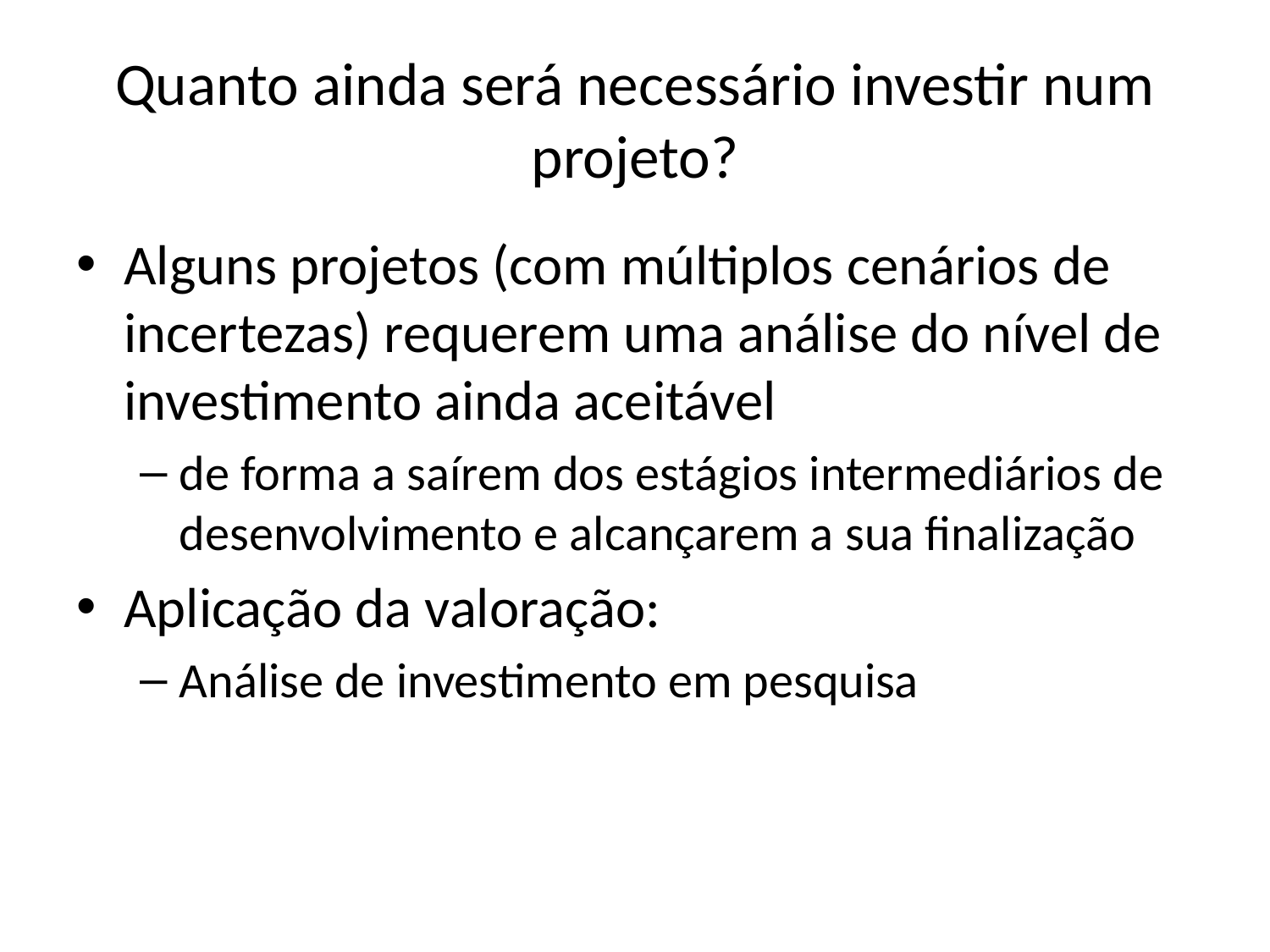

# Quanto ainda será necessário investir num projeto?
Alguns projetos (com múltiplos cenários de incertezas) requerem uma análise do nível de investimento ainda aceitável
de forma a saírem dos estágios intermediários de desenvolvimento e alcançarem a sua finalização
Aplicação da valoração:
Análise de investimento em pesquisa